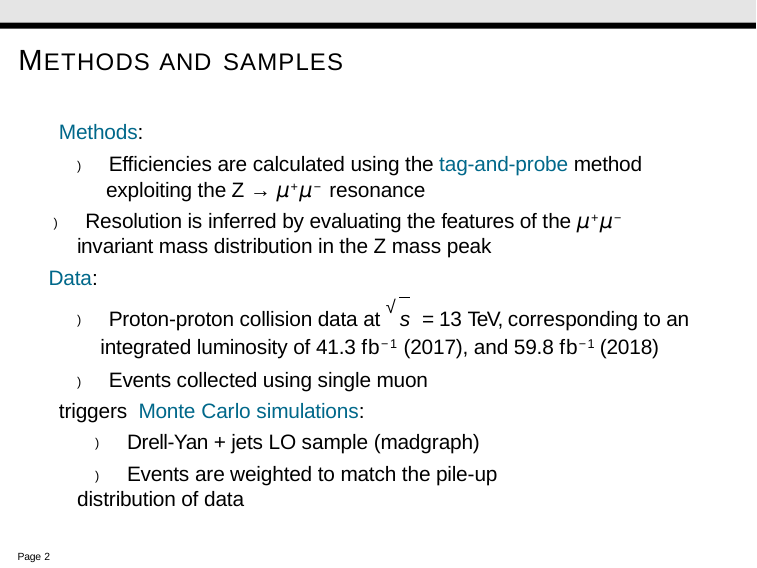

# METHODS AND SAMPLES
Methods:
) Efficiencies are calculated using the tag-and-probe method  exploiting the Z → µ+µ− resonance
) Resolution is inferred by evaluating the features of the µ+µ−
invariant mass distribution in the Z mass peak
Data:
) Proton-proton collision data at √s = 13 TeV, corresponding to an  integrated luminosity of 41.3 fb−1 (2017), and 59.8 fb−1 (2018)
) Events collected using single muon triggers  Monte Carlo simulations:
) Drell-Yan + jets LO sample (madgraph)
) Events are weighted to match the pile-up distribution of data

Page 2